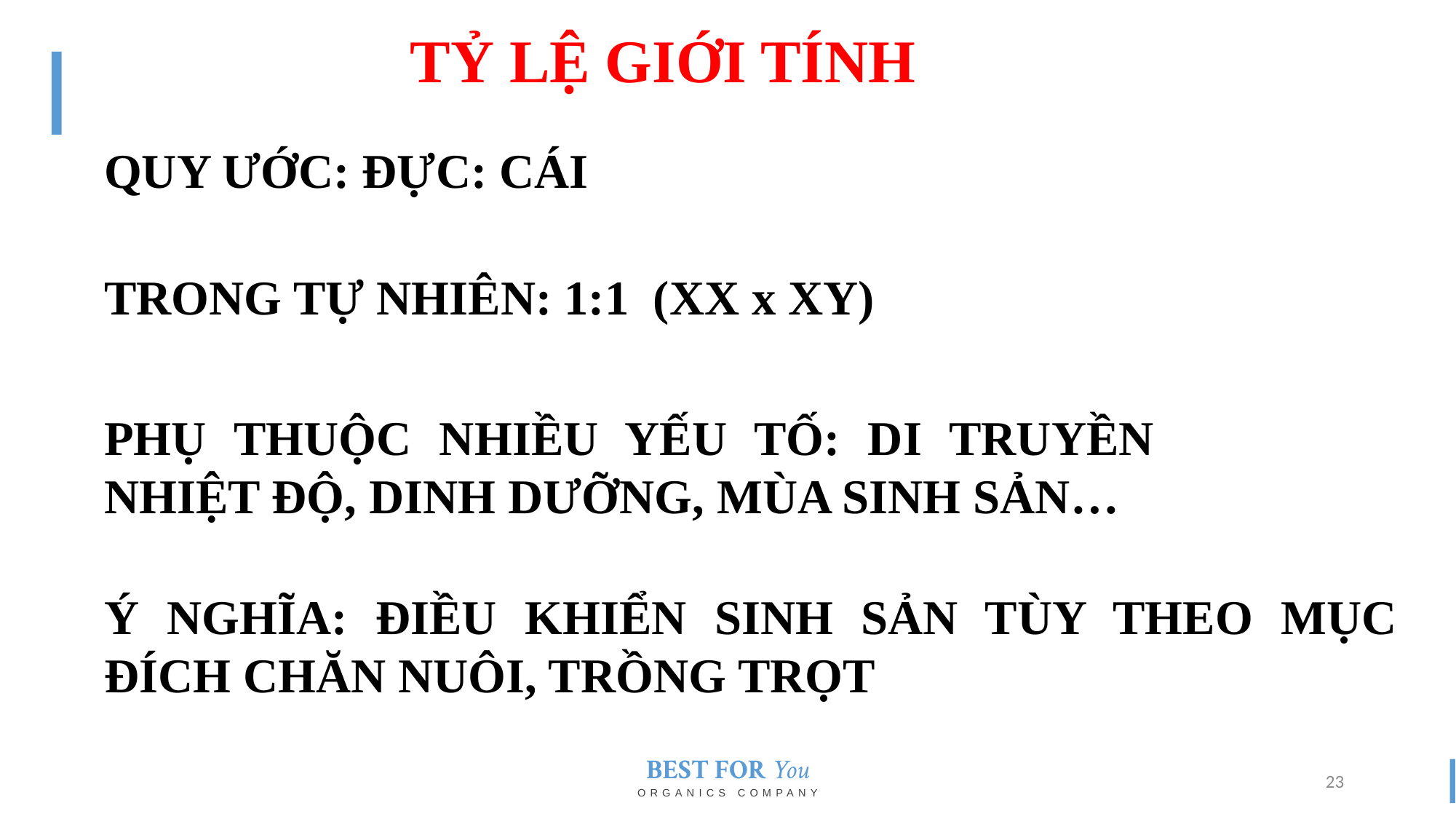

TỶ LỆ GIỚI TÍNH
QUY ƯỚC: ĐỰC: CÁI
TRONG TỰ NHIÊN: 1:1  (XX x XY)
PHỤ THUỘC NHIỀU YẾU TỐ: DI TRUYỀN NHIỆT ĐỘ, DINH DƯỠNG, MÙA SINH SẢN…
Ý NGHĨA: ĐIỀU KHIỂN SINH SẢN TÙY THEO MỤC ĐÍCH CHĂN NUÔI, TRỒNG TRỌT
23